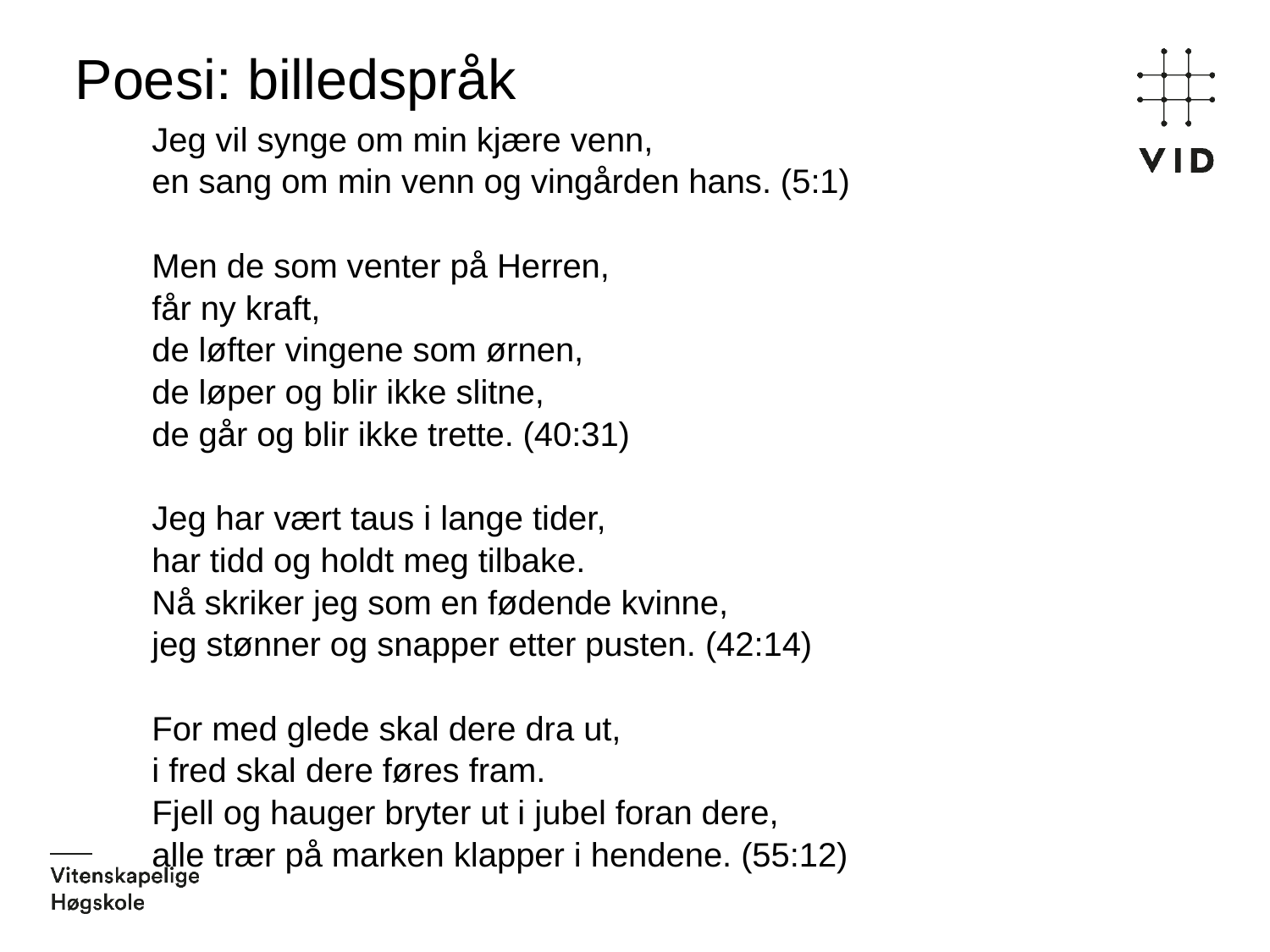

# Poesi: billedspråk
Jeg vil synge om min kjære venn,
en sang om min venn og vingården hans. (5:1)

Men de som venter på Herren,
får ny kraft,
de løfter vingene som ørnen,
de løper og blir ikke slitne,
de går og blir ikke trette. (40:31)

Jeg har vært taus i lange tider,
har tidd og holdt meg tilbake.
Nå skriker jeg som en fødende kvinne,
jeg stønner og snapper etter pusten. (42:14)

For med glede skal dere dra ut,
i fred skal dere føres fram.
Fjell og hauger bryter ut i jubel foran dere,
alle trær på marken klapper i hendene. (55:12)